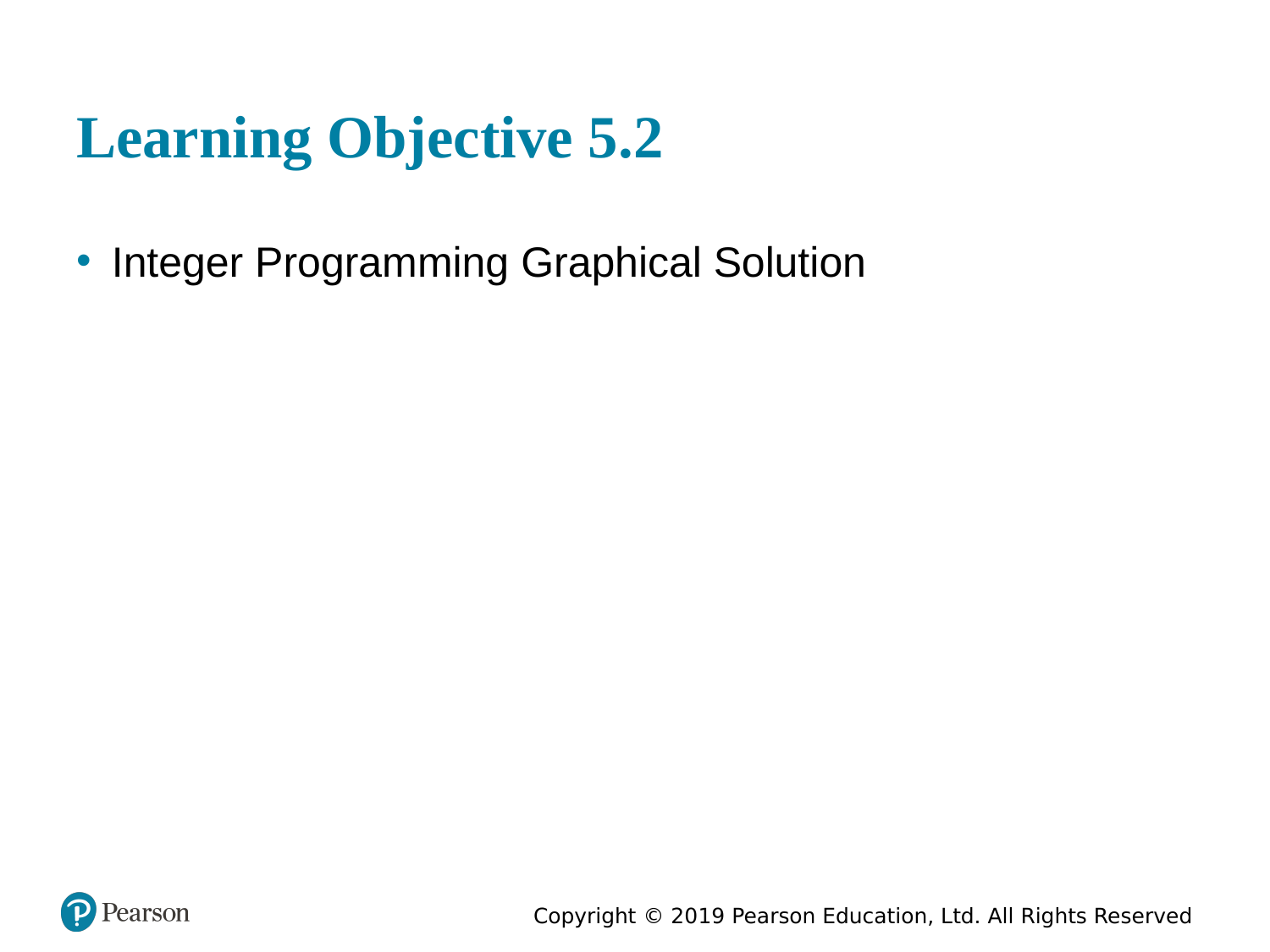

# Learning Objective 5.2
Integer Programming Graphical Solution